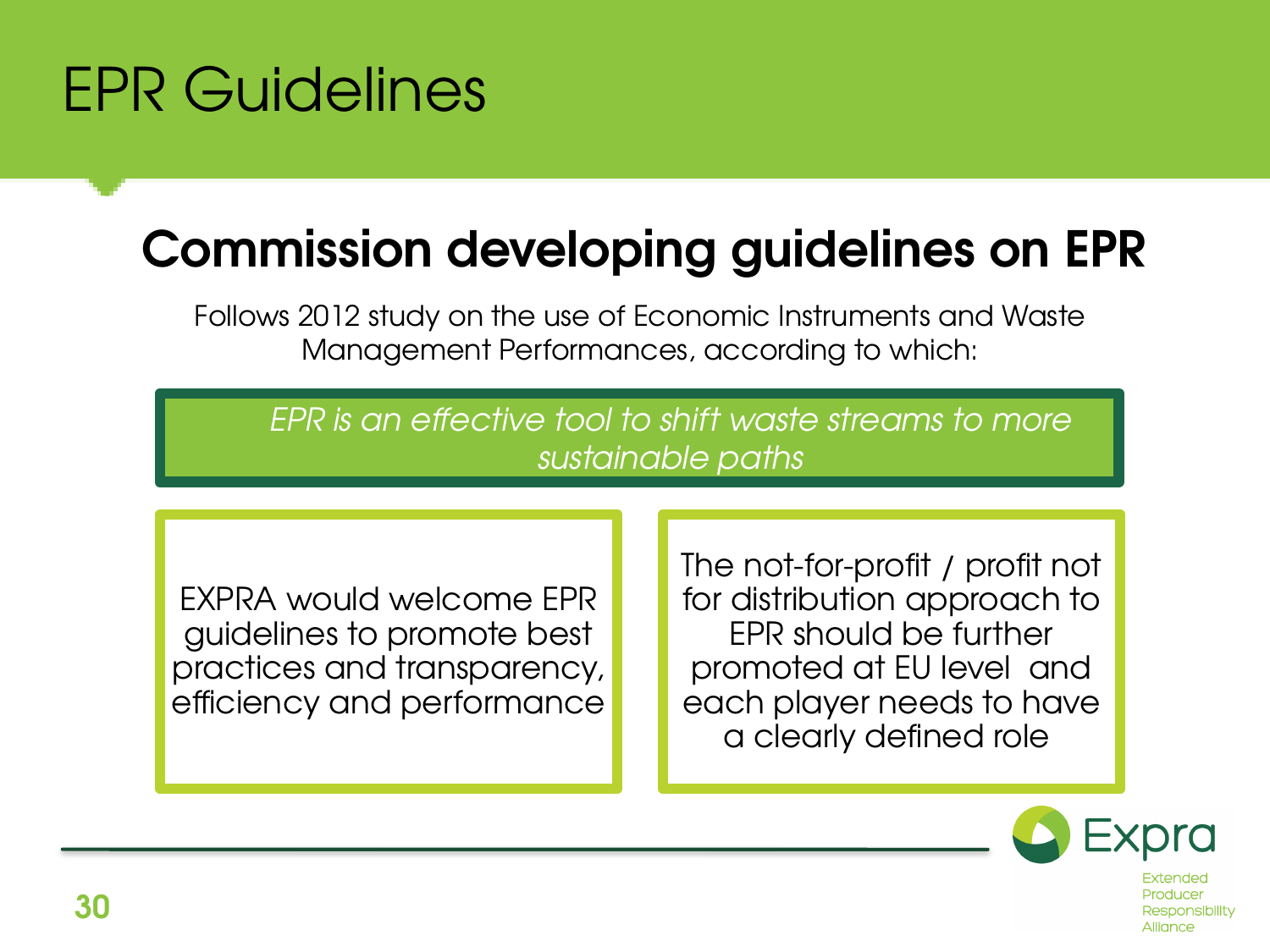

# EPR Guidelines
Commission developing guidelines on EPR
Follows 2012 study on the use of Economic Instruments and Waste Management Performances, according to which:

EPR is an effective tool to shift waste streams to more sustainable paths
EXPRA would welcome EPR guidelines to promote best practices and transparency, efficiency and performance
The not-for-profit / profit not for distribution approach to EPR should be further promoted at EU level  and each player needs to have a clearly defined role